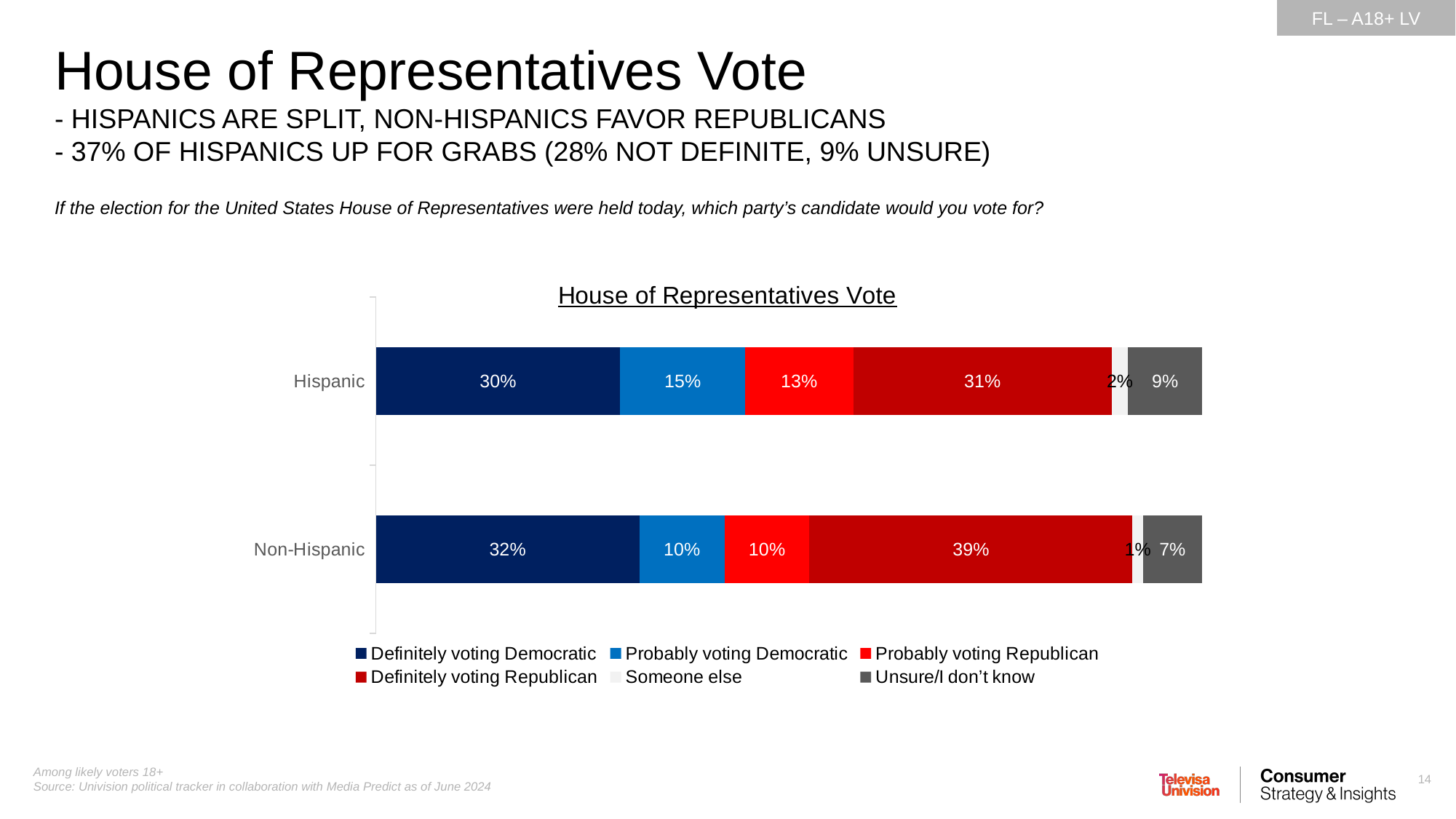

House of Representatives Vote
- HISPANICS ARE SPLIT, NON-HISPANICS FAVOR REPUBLICANS
- 37% OF HISPANICS UP FOR GRABS (28% NOT DEFINITE, 9% UNSURE)
If the election for the United States House of Representatives were held today, which party’s candidate would you vote for?

### Chart: House of Representatives Vote

| Category | Definitely voting Democratic | Probably voting Democratic | Probably voting Republican | Definitely voting Republican | Someone else | Unsure/I don’t know |
|---|---|---|---|---|---|---|
| Hispanic | 0.2956947628182711 | 0.1510109984660357 | 0.1311232633590505 | 0.3128431684218118 | 0.0196503639553995 | 0.08967744297943125 |
| Non-Hispanic | 0.3188473464019901 | 0.1030935346459928 | 0.1028553448072001 | 0.3908706841725174 | 0.01286183177102952 | 0.07147125820126943 |